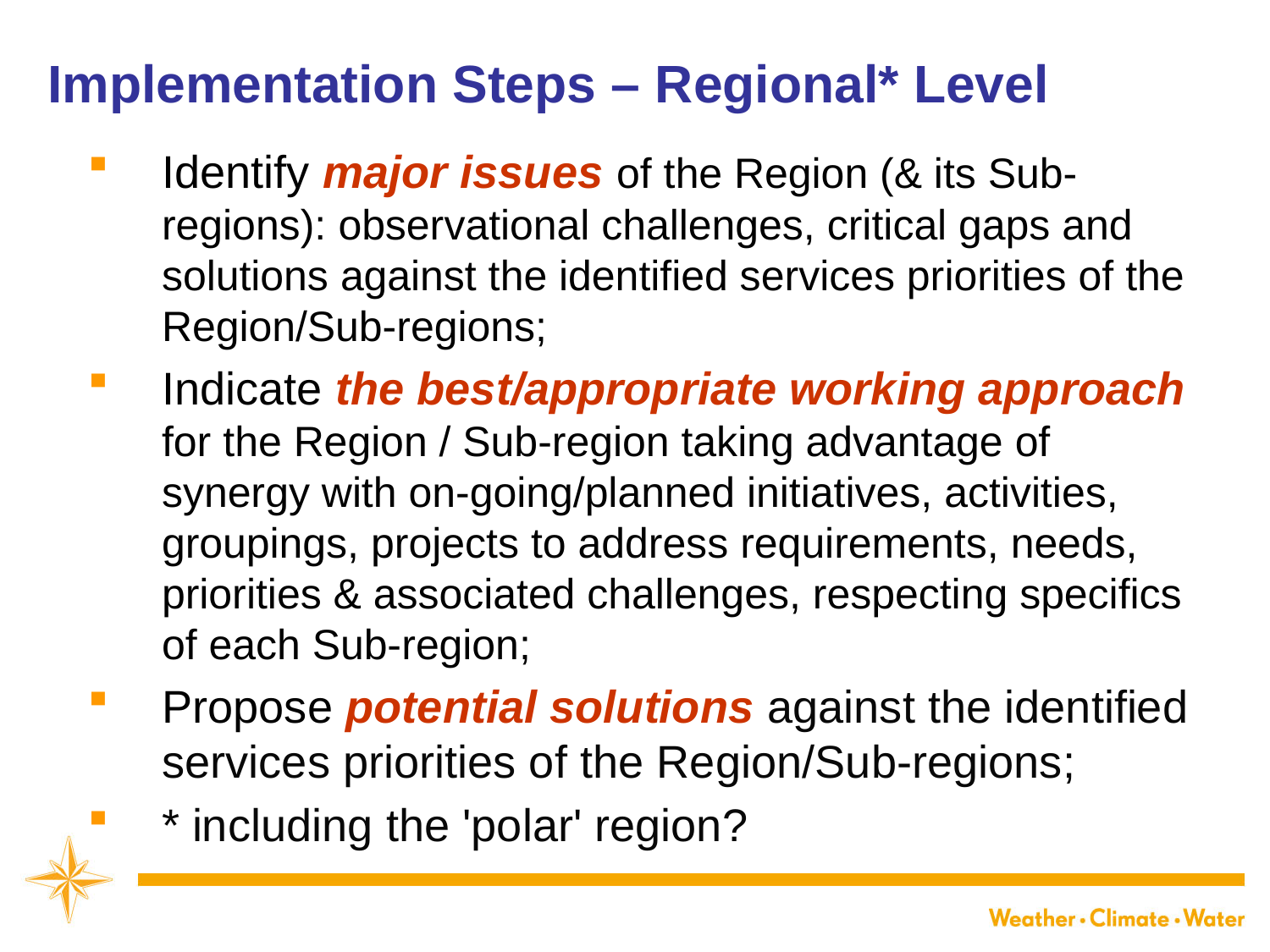

Implementation Steps – Regional* Level
Identify major issues of the Region (& its Sub-regions): observational challenges, critical gaps and solutions against the identified services priorities of the Region/Sub-regions;
Indicate the best/appropriate working approach for the Region / Sub-region taking advantage of synergy with on-going/planned initiatives, activities, groupings, projects to address requirements, needs, priorities & associated challenges, respecting specifics of each Sub-region;
Propose potential solutions against the identified services priorities of the Region/Sub-regions;
* including the 'polar' region?